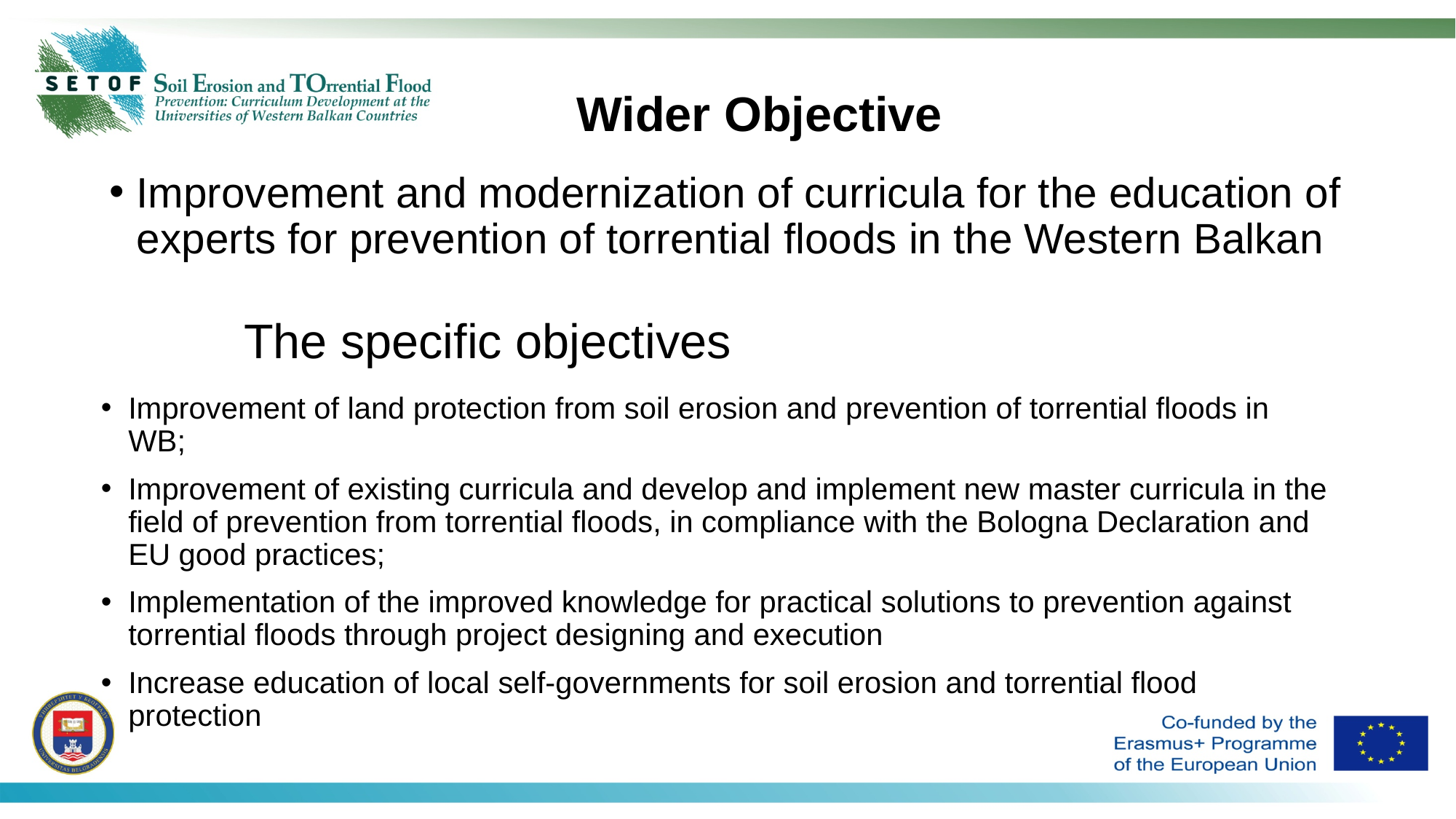

Wider Objective
Improvement and modernization of curricula for the education of experts for prevention of torrential floods in the Western Balkan
# The specific objectives
Improvement of land protection from soil erosion and prevention of torrential floods in WB;
Improvement of existing curricula and develop and implement new master curricula in the field of prevention from torrential floods, in compliance with the Bologna Declaration and EU good practices;
Implementation of the improved knowledge for practical solutions to prevention against torrential floods through project designing and execution
Increase education of local self-governments for soil erosion and torrential flood protection